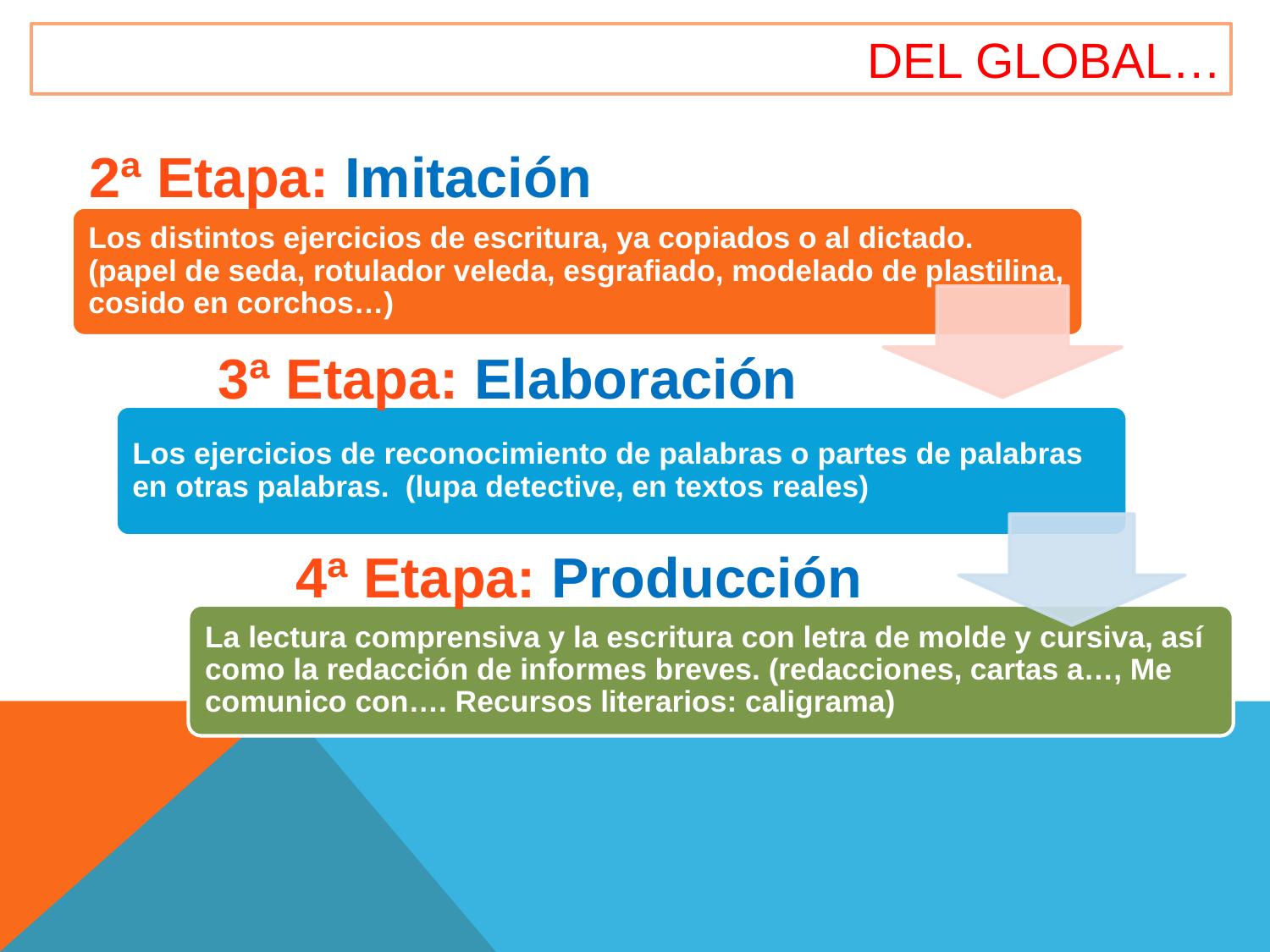

# Del global…

2ª Etapa: Imitación
Los distintos ejercicios de escritura, ya copiados o al dictado.  (papel de seda, rotulador veleda, esgrafiado, modelado de plastilina, cosido en corchos…)
Los ejercicios de reconocimiento de palabras o partes de palabras en otras palabras.  (lupa detective, en textos reales)
La lectura comprensiva y la escritura con letra de molde y cursiva, así como la redacción de informes breves. (redacciones, cartas a…, Me comunico con…. Recursos literarios: caligrama)

3ª Etapa: Elaboración
4ª Etapa: Producción